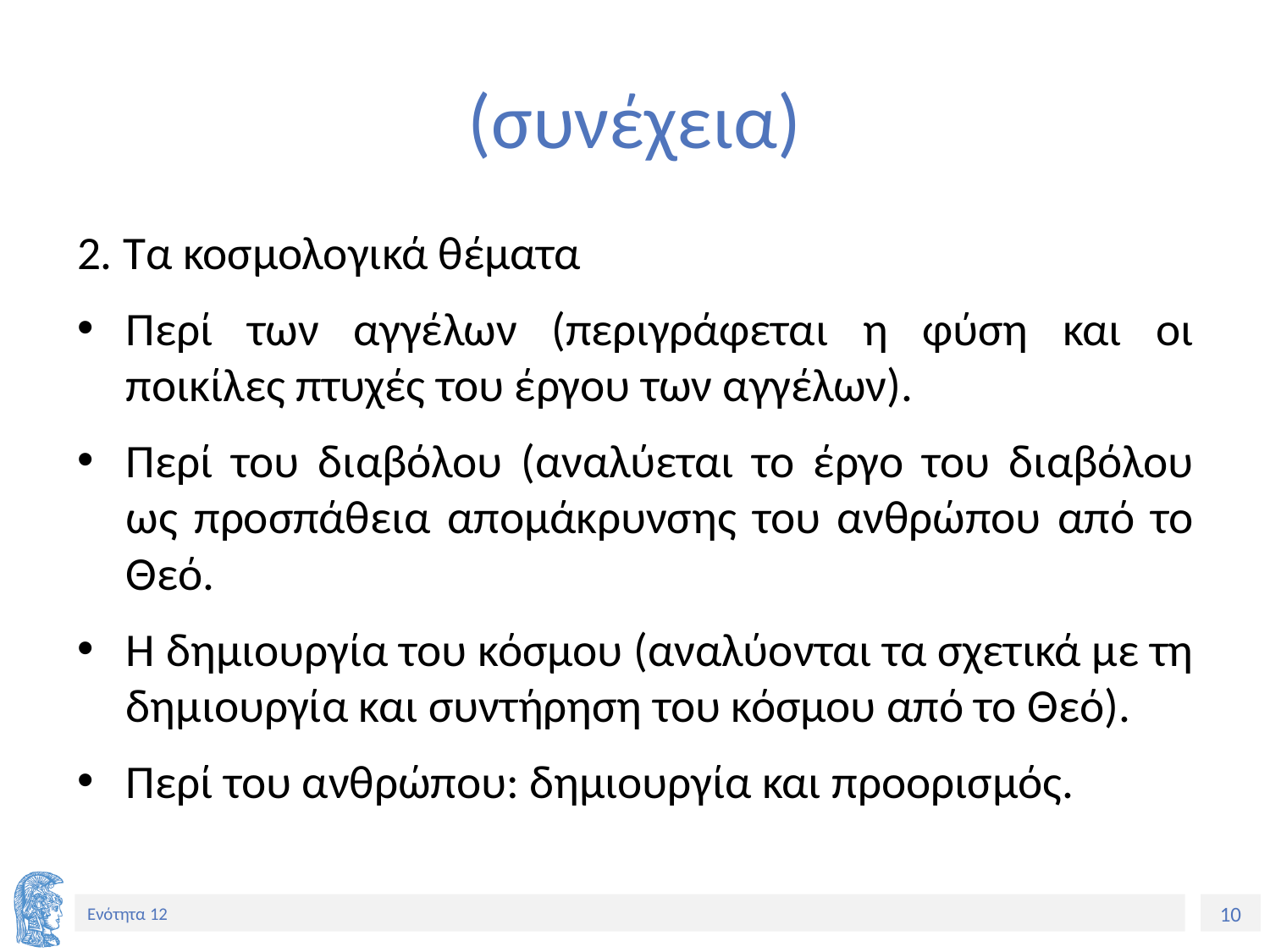

# (συνέχεια)
2. Τα κοσμολογικά θέματα
Περί των αγγέλων (περιγράφεται η φύση και οι ποικίλες πτυχές του έργου των αγγέλων).
Περί του διαβόλου (αναλύεται το έργο του διαβόλου ως προσπάθεια απομάκρυνσης του ανθρώπου από το Θεό.
Η δημιουργία του κόσμου (αναλύονται τα σχετικά με τη δημιουργία και συντήρηση του κόσμου από το Θεό).
Περί του ανθρώπου: δημιουργία και προορισμός.